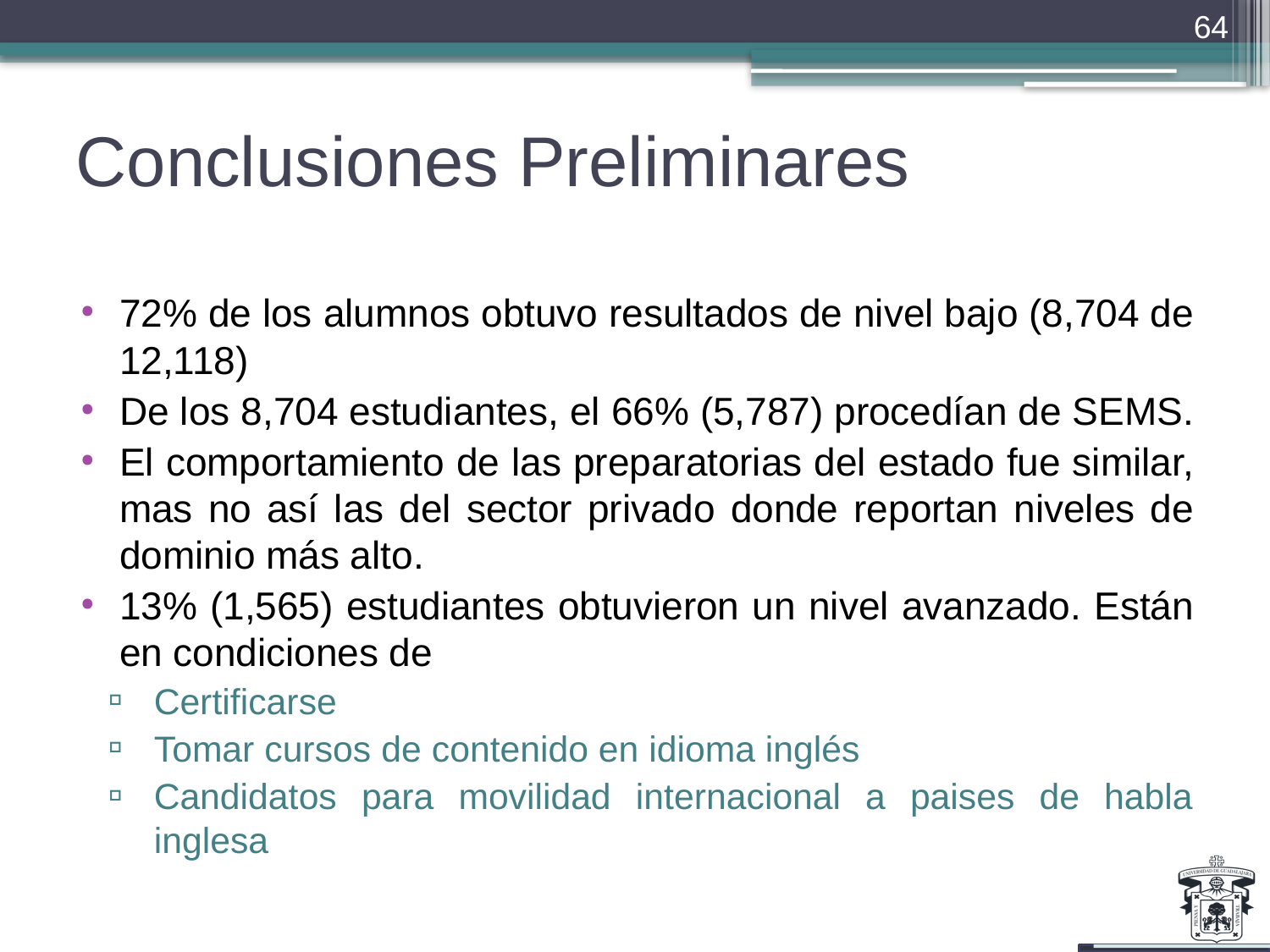

64
# Conclusiones Preliminares
72% de los alumnos obtuvo resultados de nivel bajo (8,704 de 12,118)
De los 8,704 estudiantes, el 66% (5,787) procedían de SEMS.
El comportamiento de las preparatorias del estado fue similar, mas no así las del sector privado donde reportan niveles de dominio más alto.
13% (1,565) estudiantes obtuvieron un nivel avanzado. Están en condiciones de
Certificarse
Tomar cursos de contenido en idioma inglés
Candidatos para movilidad internacional a paises de habla inglesa